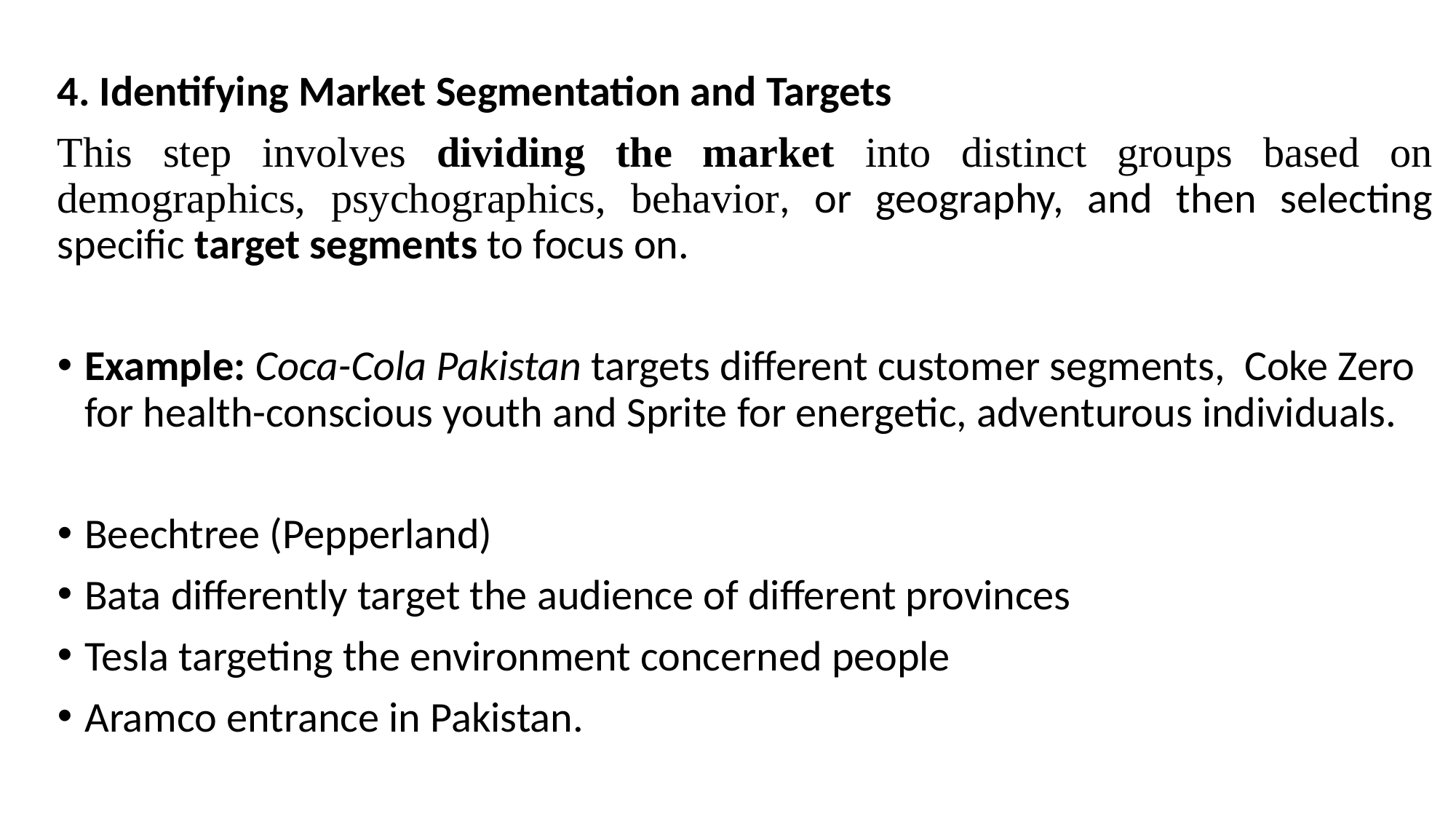

4. Identifying Market Segmentation and Targets
This step involves dividing the market into distinct groups based on demographics, psychographics, behavior, or geography, and then selecting specific target segments to focus on.

Example: Coca-Cola Pakistan targets different customer segments,  Coke Zero for health-conscious youth and Sprite for energetic, adventurous individuals.

Beechtree (Pepperland)
Bata differently target the audience of different provinces
Tesla targeting the environment concerned people
Aramco entrance in Pakistan.